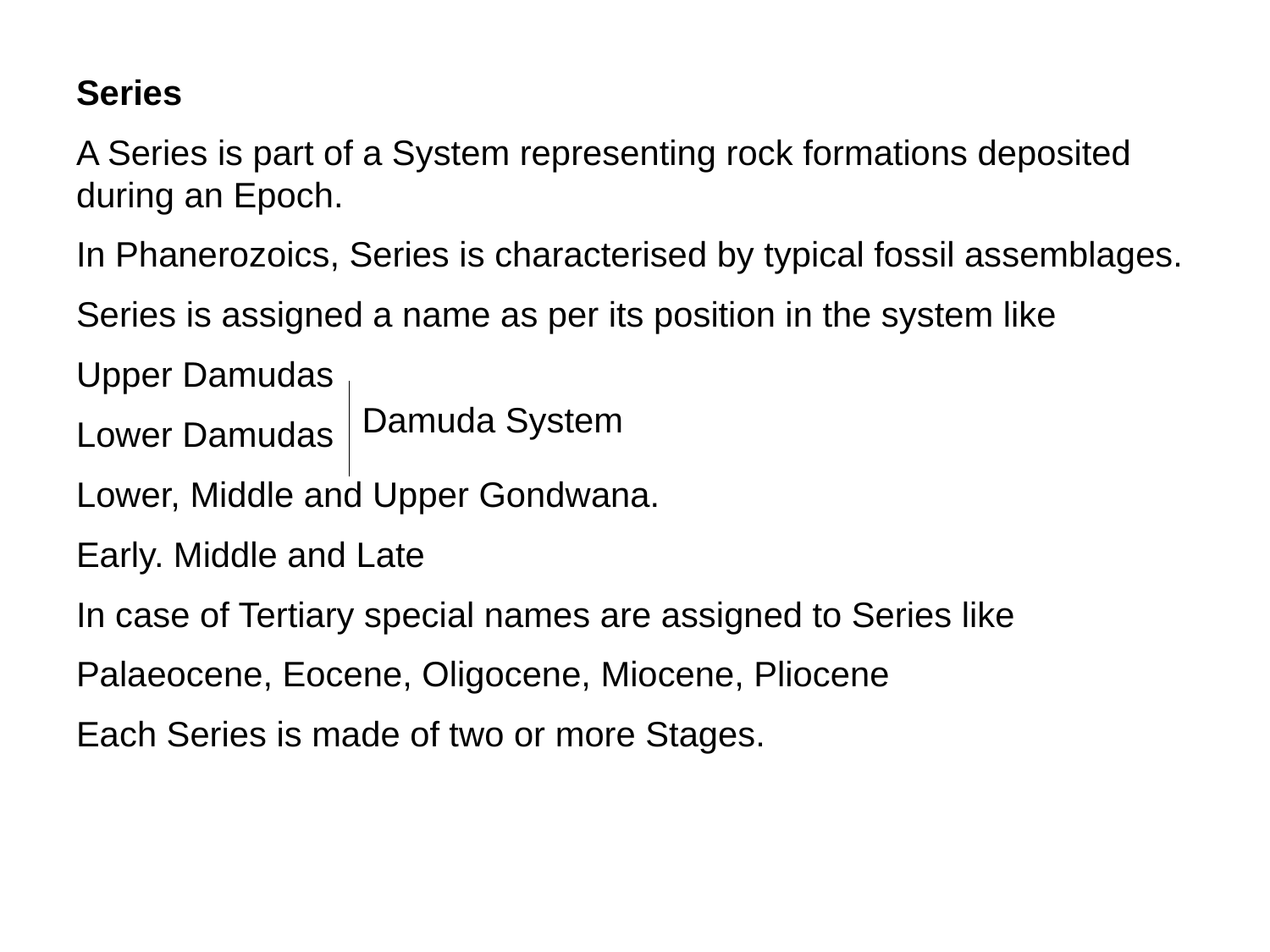

Series
A Series is part of a System representing rock formations deposited during an Epoch.
In Phanerozoics, Series is characterised by typical fossil assemblages.
Series is assigned a name as per its position in the system like
Upper Damudas
Lower Damudas
Lower, Middle and Upper Gondwana.
Early. Middle and Late
In case of Tertiary special names are assigned to Series like
Palaeocene, Eocene, Oligocene, Miocene, Pliocene
Each Series is made of two or more Stages.
Damuda System